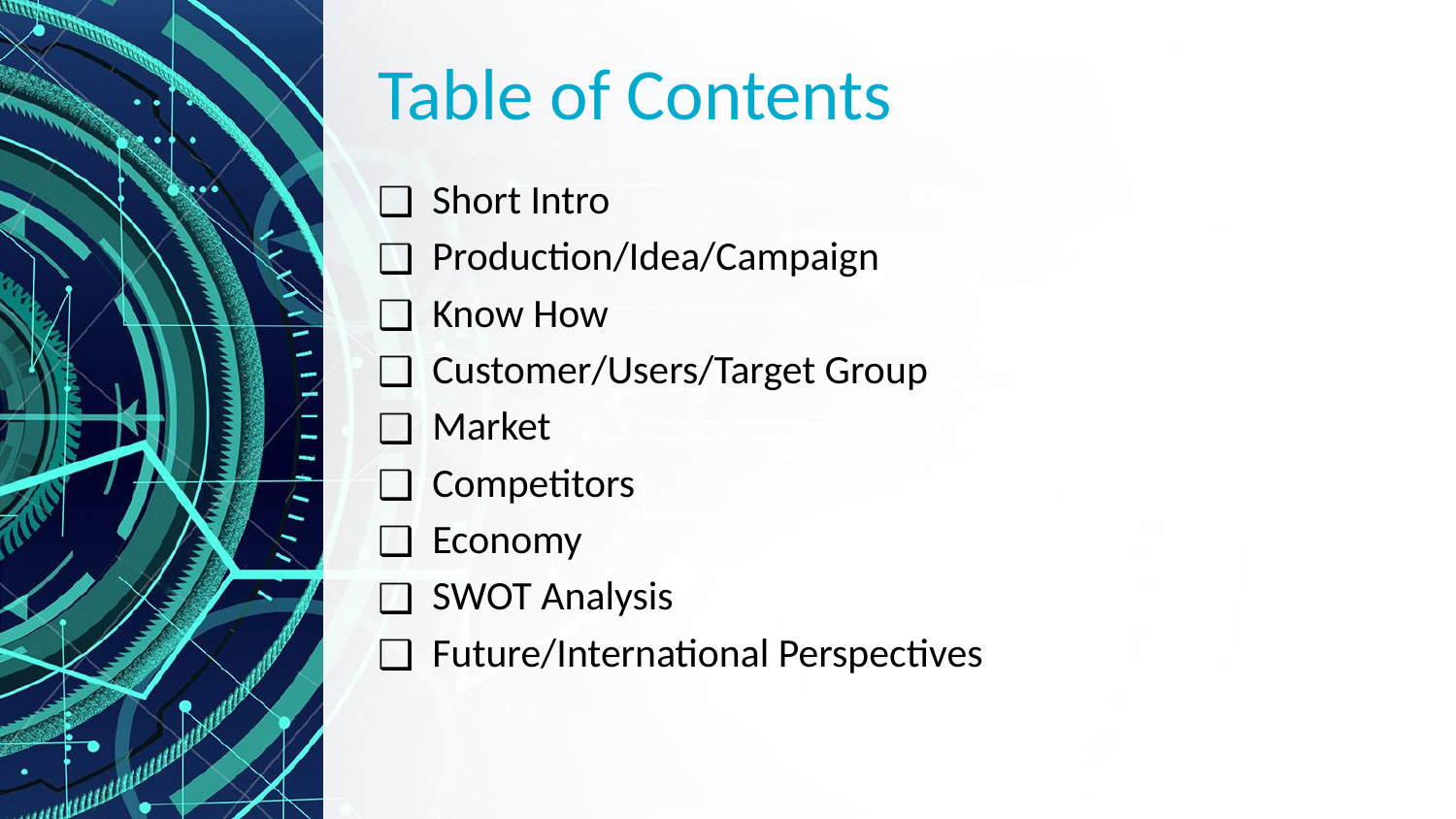

# Table of Contents
Short Intro
Production/Idea/Campaign
Know How
Customer/Users/Target Group
Market
Competitors
Economy
SWOT Analysis
Future/International Perspectives